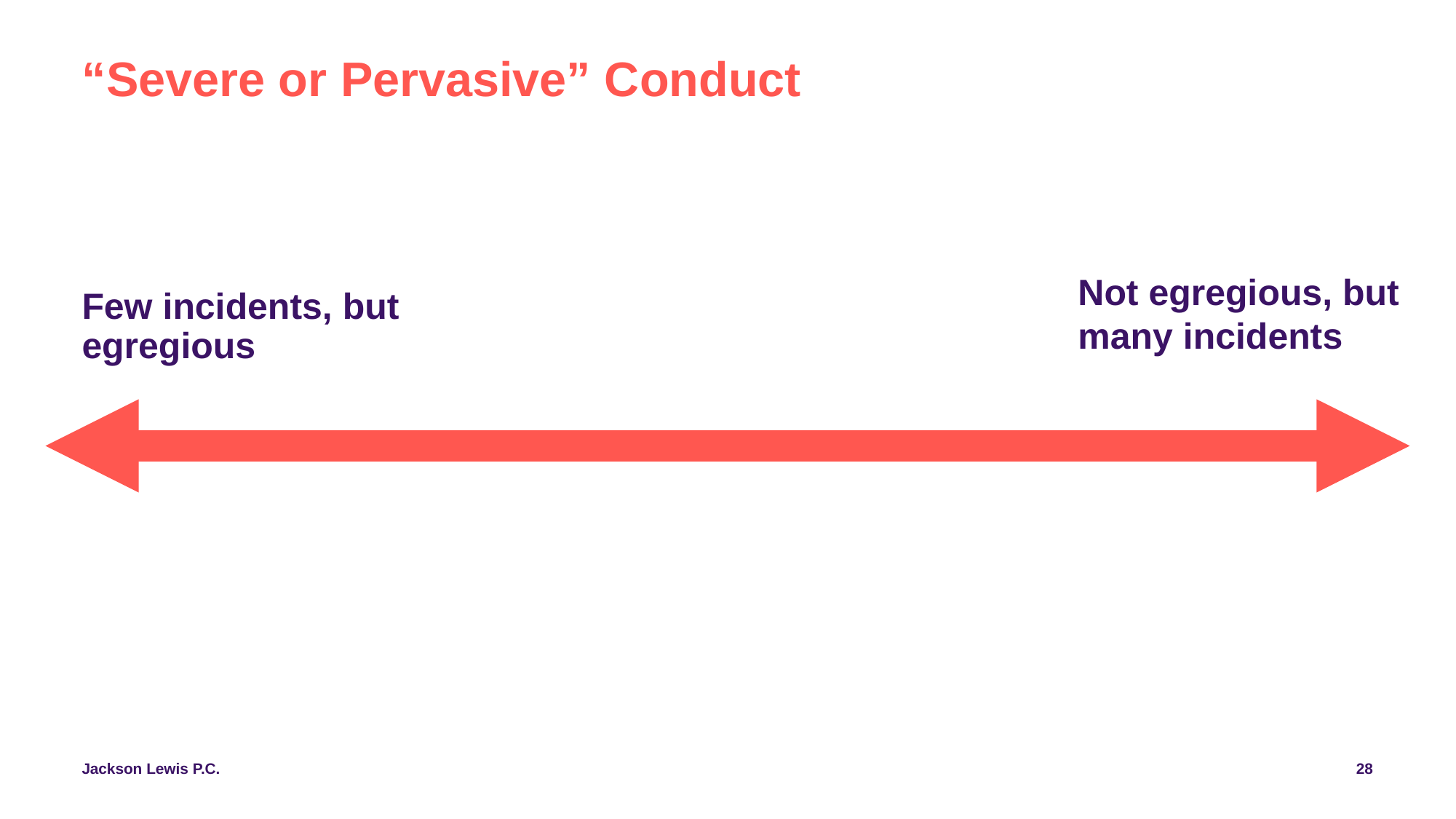

# “Severe or Pervasive” Conduct
Not egregious, but many incidents
Few incidents, but egregious
28
Jackson Lewis P.C.